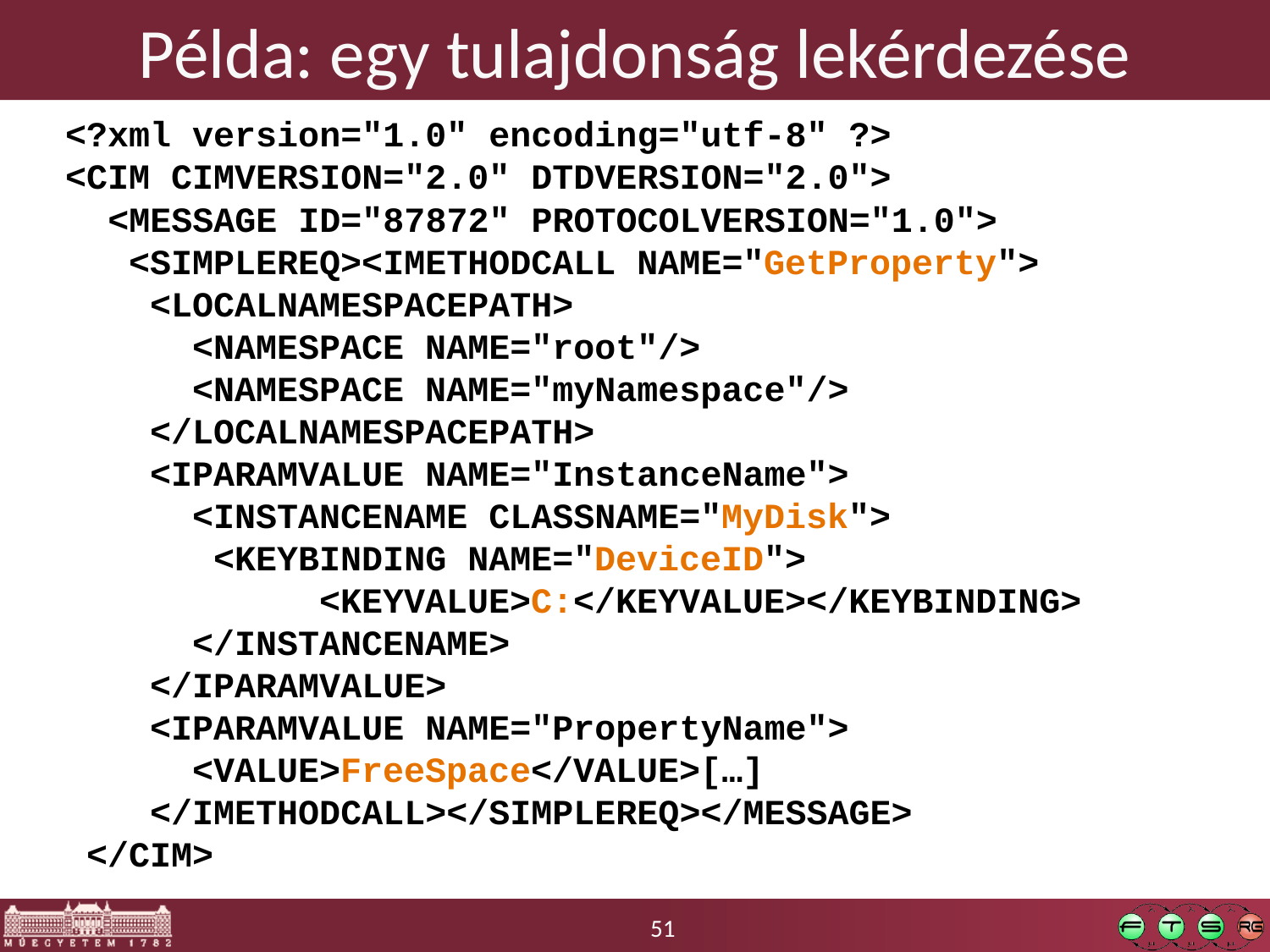

# Példa: egy tulajdonság lekérdezése
<?xml version="1.0" encoding="utf-8" ?>
<CIM CIMVERSION="2.0" DTDVERSION="2.0">
  <MESSAGE ID="87872" PROTOCOLVERSION="1.0">
   <SIMPLEREQ><IMETHODCALL NAME="GetProperty">
    <LOCALNAMESPACEPATH>
      <NAMESPACE NAME="root"/>
      <NAMESPACE NAME="myNamespace"/>
    </LOCALNAMESPACEPATH>
    <IPARAMVALUE NAME="InstanceName">
      <INSTANCENAME CLASSNAME="MyDisk">
       <KEYBINDING NAME="DeviceID">
		<KEYVALUE>C:</KEYVALUE></KEYBINDING>
      </INSTANCENAME>
    </IPARAMVALUE>
    <IPARAMVALUE NAME="PropertyName">
	<VALUE>FreeSpace</VALUE>[…]
    </IMETHODCALL></SIMPLEREQ></MESSAGE>
 </CIM>